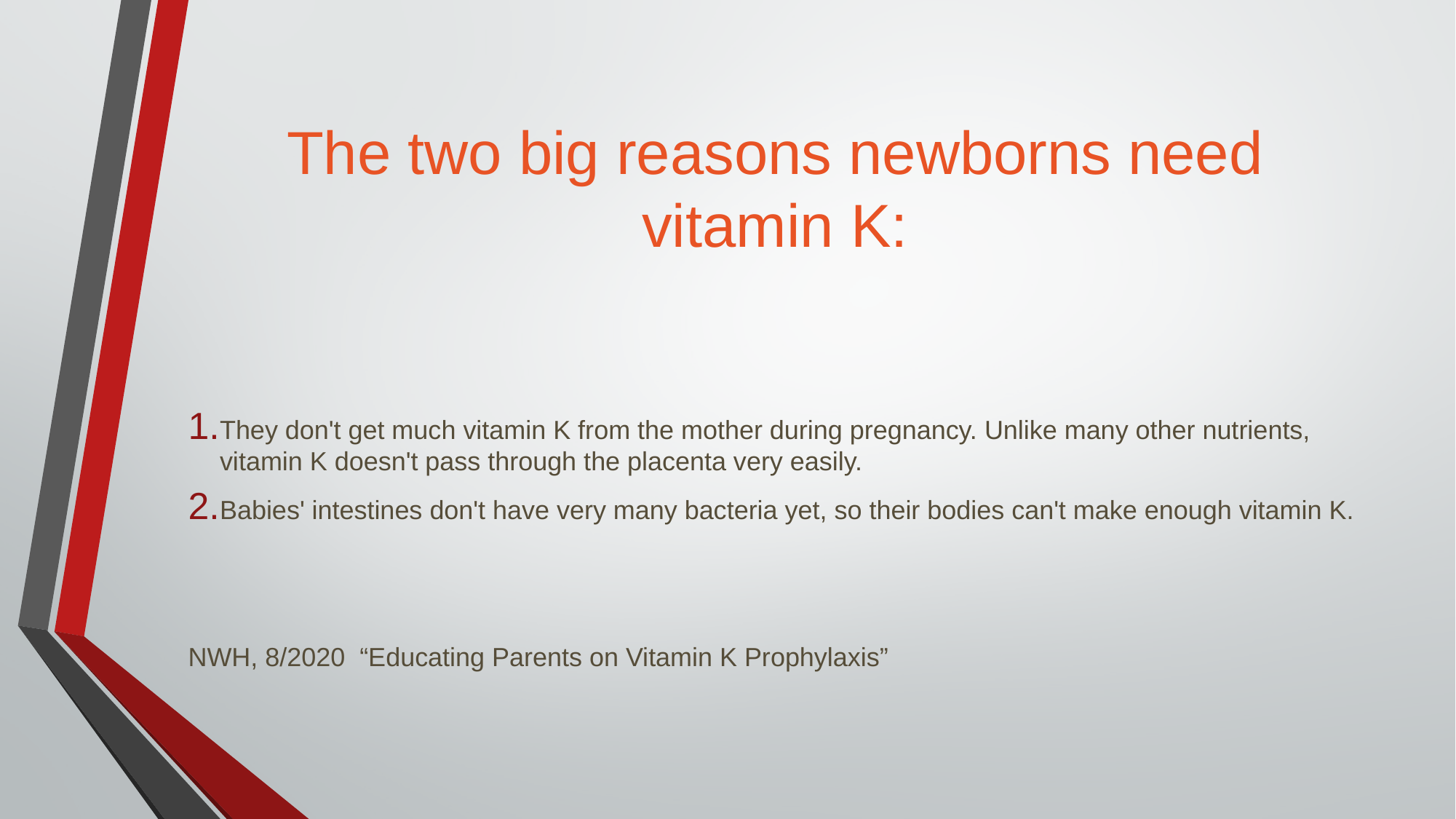

# The two big reasons newborns need vitamin K:

They don't get much vitamin K from the mother during pregnancy. Unlike many other nutrients, vitamin K doesn't pass through the placenta very easily.
Babies' intestines don't have very many bacteria yet, so their bodies can't make enough vitamin K.

NWH, 8/2020  “Educating Parents on Vitamin K Prophylaxis”